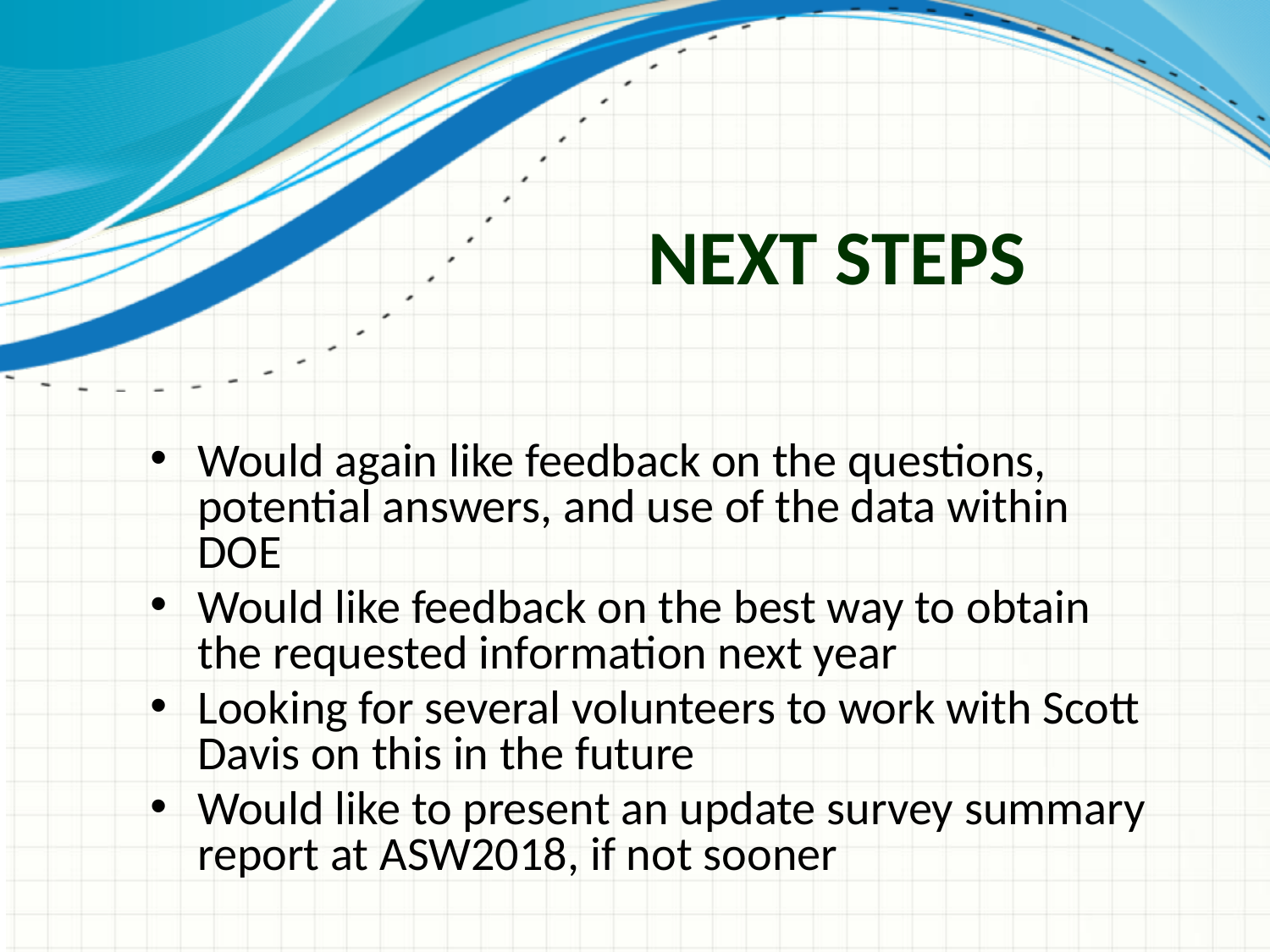

# Next Steps
Would again like feedback on the questions, potential answers, and use of the data within DOE
Would like feedback on the best way to obtain the requested information next year
Looking for several volunteers to work with Scott Davis on this in the future
Would like to present an update survey summary report at ASW2018, if not sooner